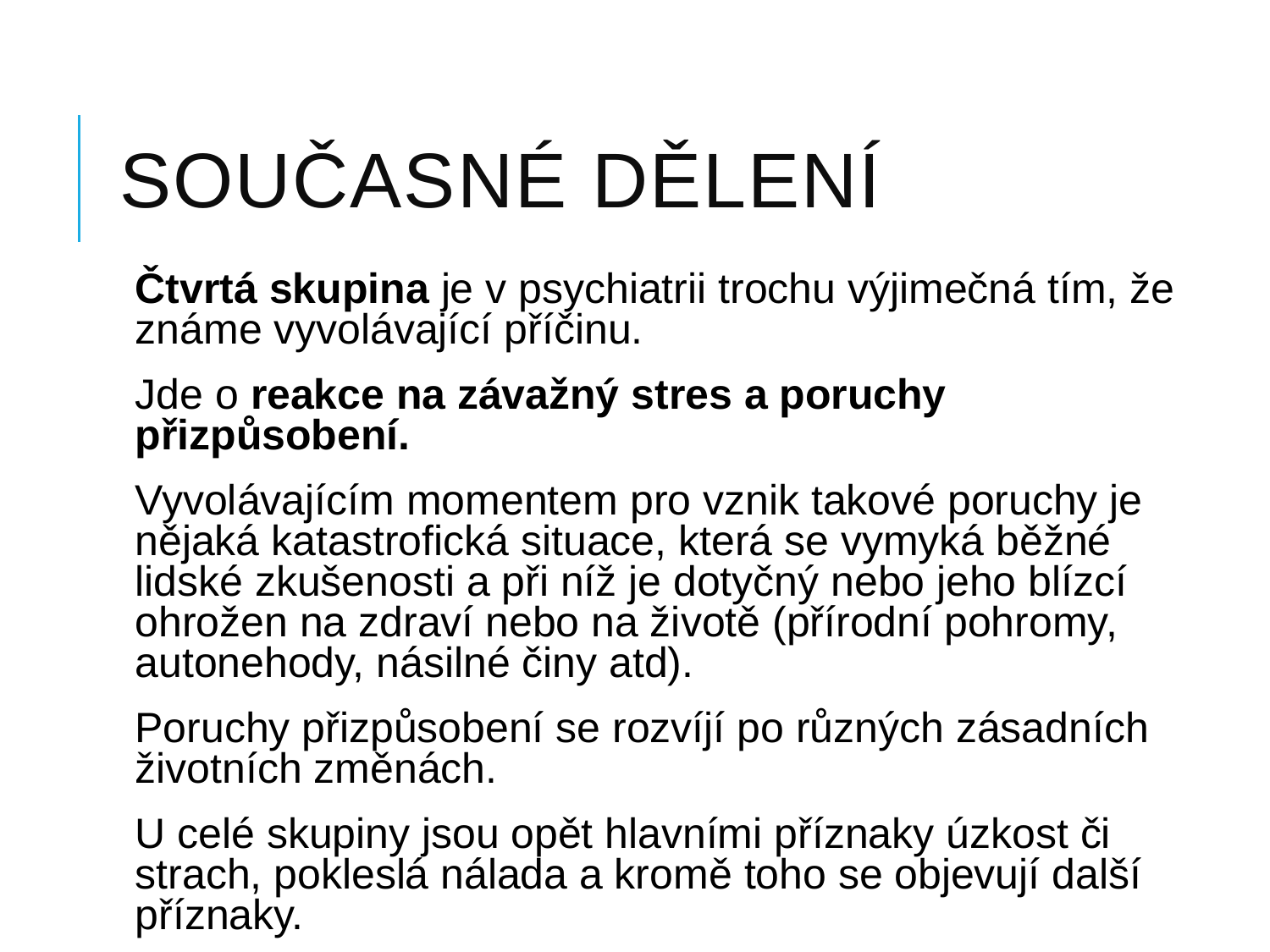

# Současné dělení
Čtvrtá skupina je v psychiatrii trochu výjimečná tím, že známe vyvolávající příčinu.
Jde o reakce na závažný stres a poruchy přizpůsobení.
Vyvolávajícím momentem pro vznik takové poruchy je nějaká katastrofická situace, která se vymyká běžné lidské zkušenosti a při níž je dotyčný nebo jeho blízcí ohrožen na zdraví nebo na životě (přírodní pohromy, autonehody, násilné činy atd).
Poruchy přizpůsobení se rozvíjí po různých zásadních životních změnách.
U celé skupiny jsou opět hlavními příznaky úzkost či strach, pokleslá nálada a kromě toho se objevují další příznaky.